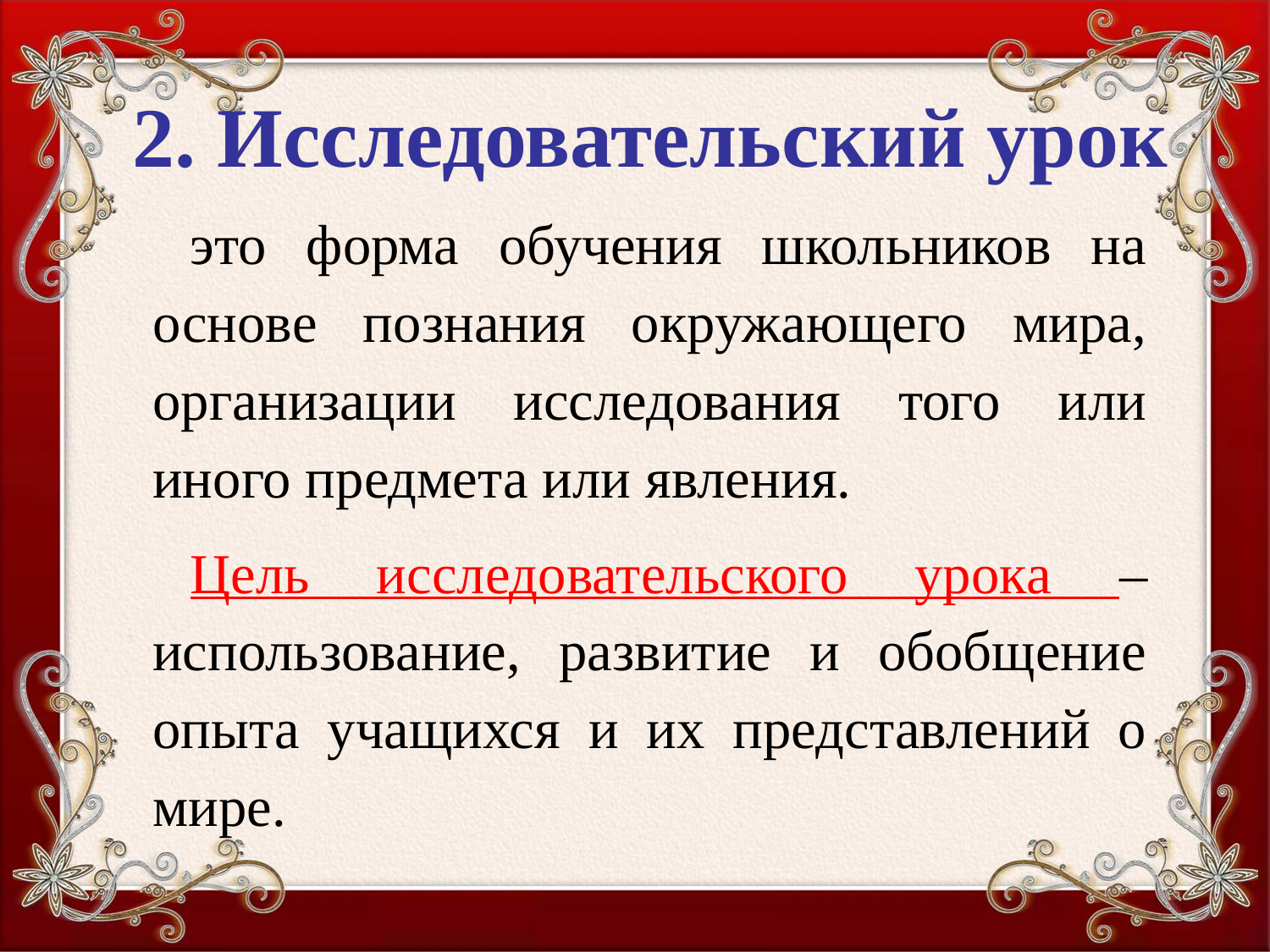

2. Исследовательский урок
это форма обучения школьников на основе познания окружающего мира, организации исследования того или иного предмета или явления.
Цель исследовательского урока – использование, развитие и обобщение опыта учащихся и их представлений о мире.